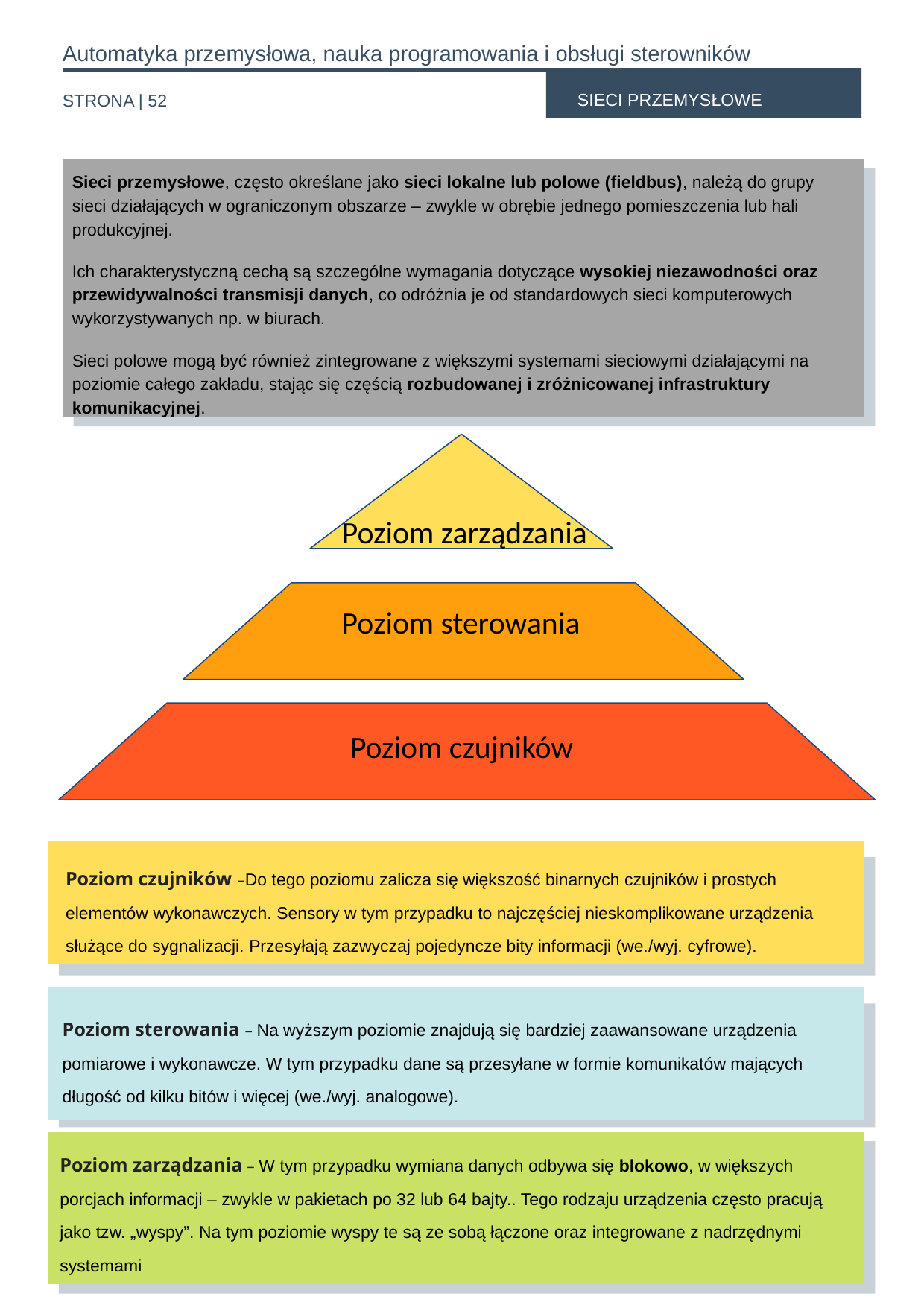

Automatyka przemysłowa, nauka programowania i obsługi sterowników

SIECI PRZEMYSŁOWE
STRONA | 52

Sieci przemysłowe, często określane jako sieci lokalne lub polowe (fieldbus), należą do grupy sieci działających w ograniczonym obszarze – zwykle w obrębie jednego pomieszczenia lub hali produkcyjnej.
Ich charakterystyczną cechą są szczególne wymagania dotyczące wysokiej niezawodności oraz przewidywalności transmisji danych, co odróżnia je od standardowych sieci komputerowych wykorzystywanych np. w biurach.
Sieci polowe mogą być również zintegrowane z większymi systemami sieciowymi działającymi na poziomie całego zakładu, stając się częścią rozbudowanej i zróżnicowanej infrastruktury komunikacyjnej.

Poziom zarządzania

Poziom sterowania

Poziom czujników
52

Poziom czujników –Do tego poziomu zalicza się większość binarnych czujników i prostych elementów wykonawczych. Sensory w tym przypadku to najczęściej nieskomplikowane urządzenia służące do sygnalizacji. Przesyłają zazwyczaj pojedyncze bity informacji (we./wyj. cyfrowe).

Poziom sterowania – Na wyższym poziomie znajdują się bardziej zaawansowane urządzenia pomiarowe i wykonawcze. W tym przypadku dane są przesyłane w formie komunikatów mających długość od kilku bitów i więcej (we./wyj. analogowe).

Poziom zarządzania – W tym przypadku wymiana danych odbywa się blokowo, w większych porcjach informacji – zwykle w pakietach po 32 lub 64 bajty.. Tego rodzaju urządzenia często pracują jako tzw. „wyspy”. Na tym poziomie wyspy te są ze sobą łączone oraz integrowane z nadrzędnymi systemami